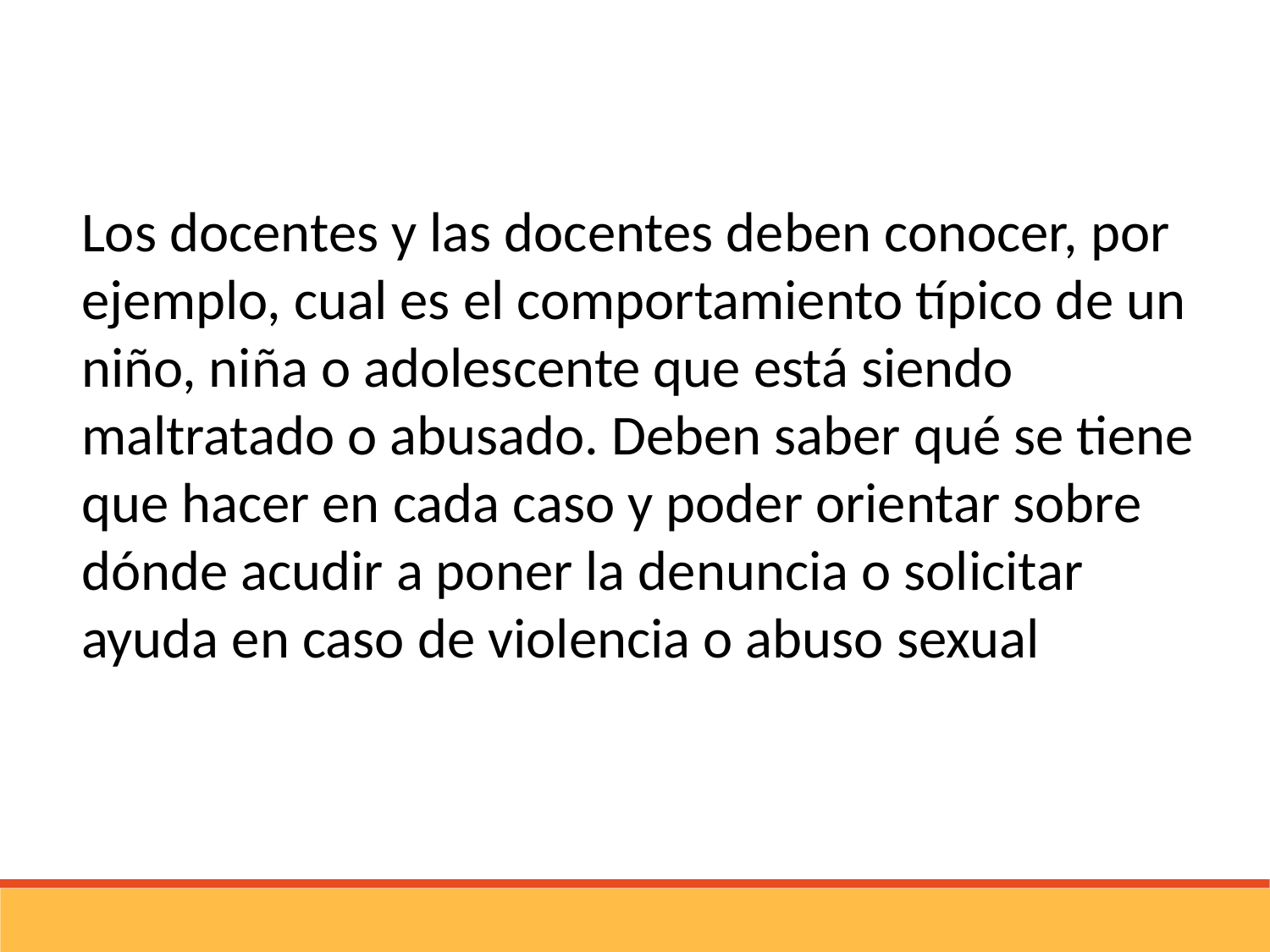

Los docentes y las docentes deben conocer, por ejemplo, cual es el comportamiento típico de un niño, niña o adolescente que está siendo maltratado o abusado. Deben saber qué se tiene que hacer en cada caso y poder orientar sobre dónde acudir a poner la denuncia o solicitar ayuda en caso de violencia o abuso sexual